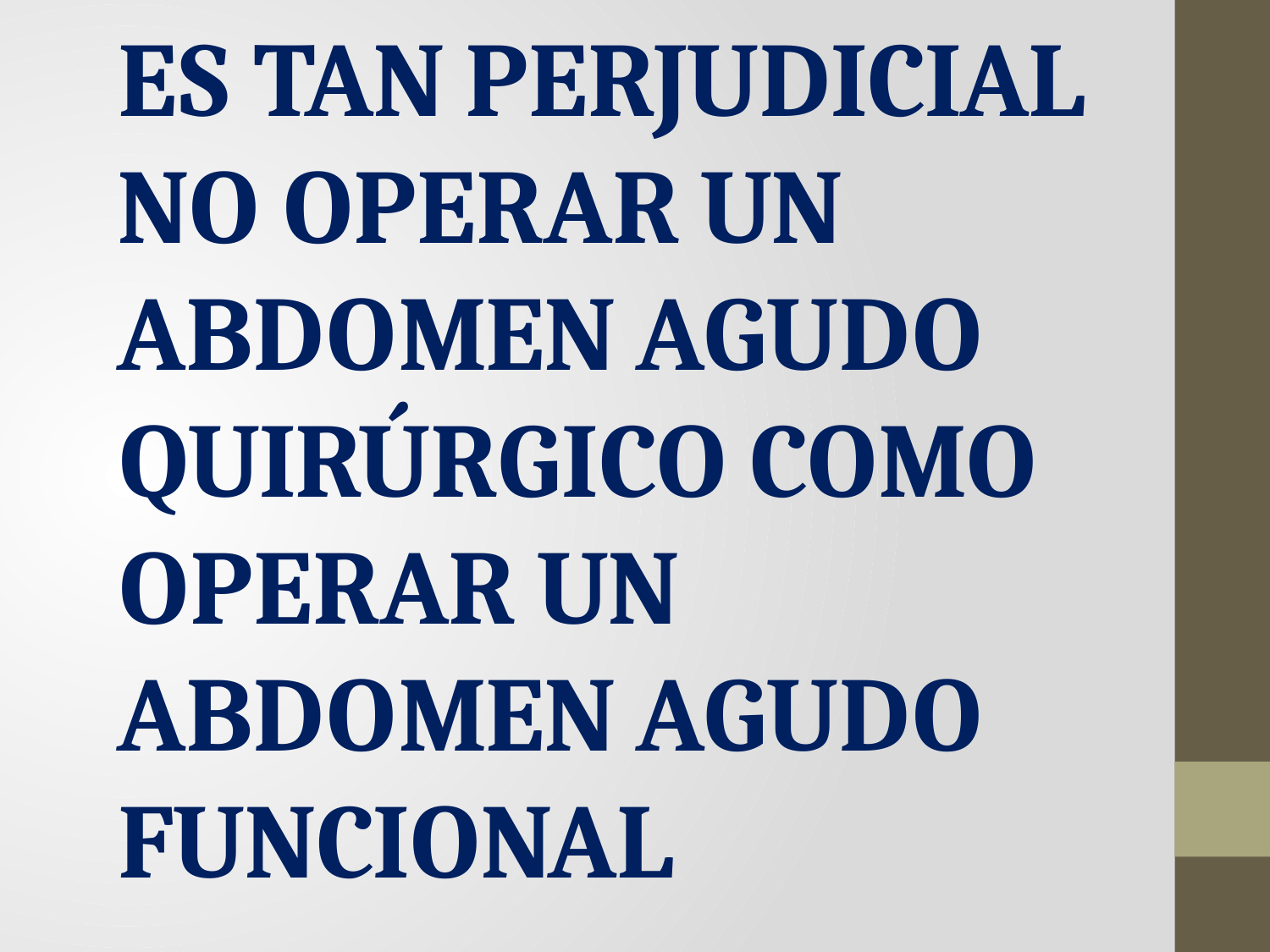

# ES TAN PERJUDICIAL NO OPERAR UN ABDOMEN AGUDO QUIRÚRGICO COMO OPERAR UN ABDOMEN AGUDO FUNCIONAL